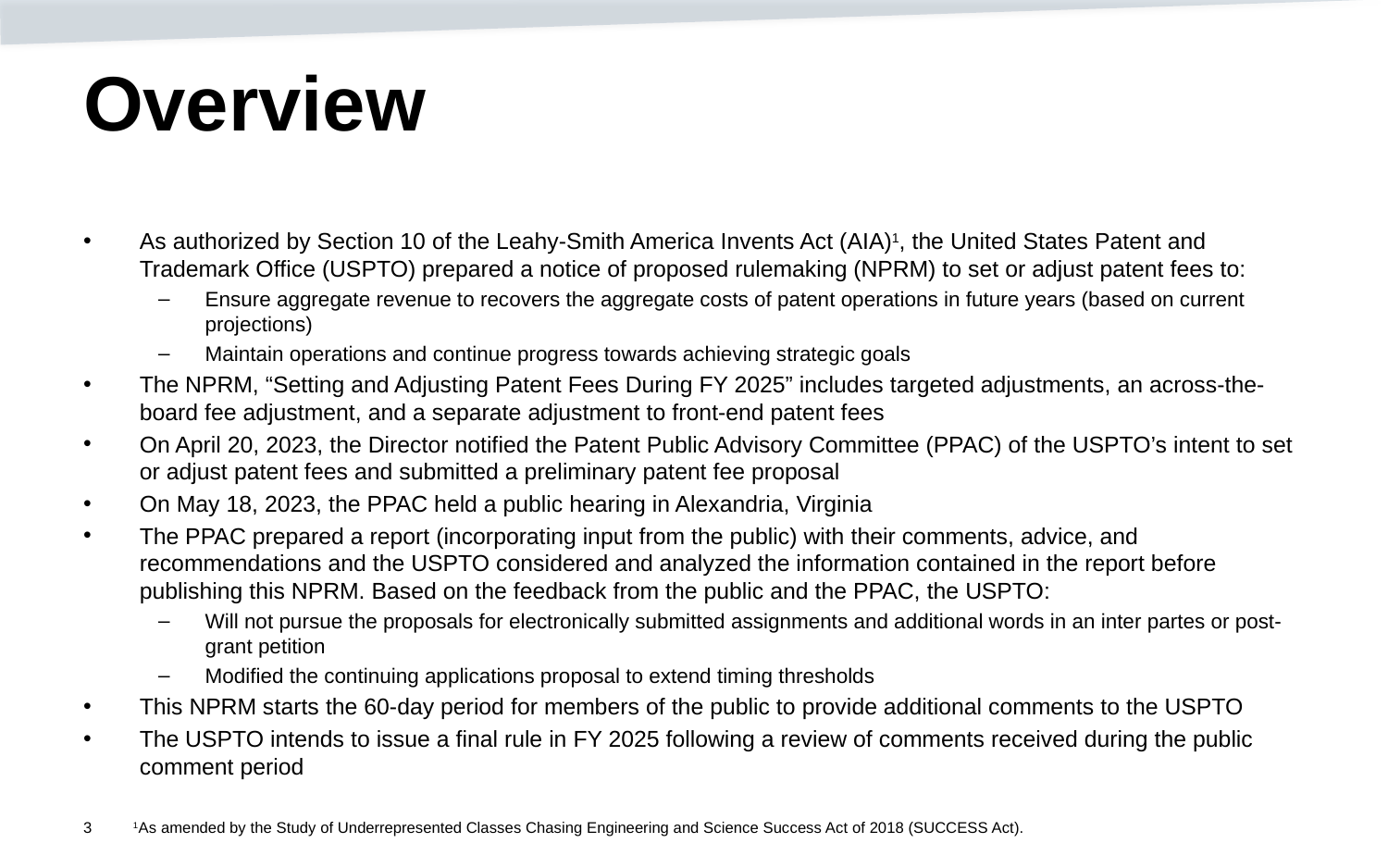

# Overview
As authorized by Section 10 of the Leahy-Smith America Invents Act (AIA)1, the United States Patent and Trademark Office (USPTO) prepared a notice of proposed rulemaking (NPRM) to set or adjust patent fees to:
Ensure aggregate revenue to recovers the aggregate costs of patent operations in future years (based on current projections)
Maintain operations and continue progress towards achieving strategic goals
The NPRM, “Setting and Adjusting Patent Fees During FY 2025” includes targeted adjustments, an across-the-board fee adjustment, and a separate adjustment to front-end patent fees
On April 20, 2023, the Director notified the Patent Public Advisory Committee (PPAC) of the USPTO’s intent to set or adjust patent fees and submitted a preliminary patent fee proposal
On May 18, 2023, the PPAC held a public hearing in Alexandria, Virginia
The PPAC prepared a report (incorporating input from the public) with their comments, advice, and recommendations and the USPTO considered and analyzed the information contained in the report before publishing this NPRM. Based on the feedback from the public and the PPAC, the USPTO:
Will not pursue the proposals for electronically submitted assignments and additional words in an inter partes or post-grant petition
Modified the continuing applications proposal to extend timing thresholds
This NPRM starts the 60-day period for members of the public to provide additional comments to the USPTO
The USPTO intends to issue a final rule in FY 2025 following a review of comments received during the public comment period

3
1As amended by the Study of Underrepresented Classes Chasing Engineering and Science Success Act of 2018 (SUCCESS Act).